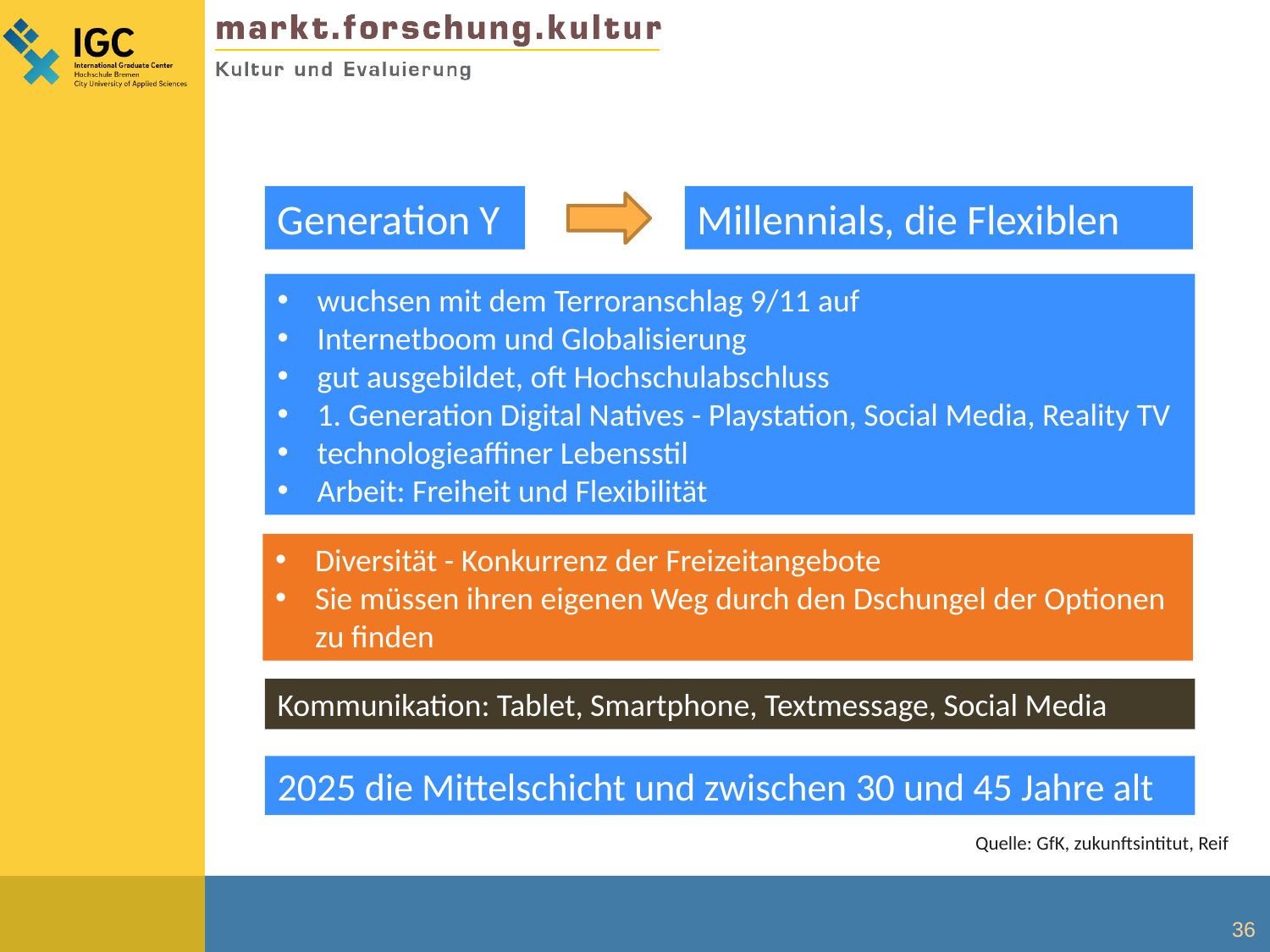

Generation Y
Millennials, die Flexiblen

wuchsen mit dem Terroranschlag 9/11 auf
Internetboom und Globalisierung
gut ausgebildet, oft Hochschulabschluss
1. Generation Digital Natives - Playstation, Social Media, Reality TV
technologieaffiner Lebensstil
Arbeit: Freiheit und Flexibilität
Diversität - Konkurrenz der Freizeitangebote
Sie müssen ihren eigenen Weg durch den Dschungel der Optionen zu finden
Kommunikation: Tablet, Smartphone, Textmessage, Social Media
2025 die Mittelschicht und zwischen 30 und 45 Jahre alt
Quelle: GfK, zukunftsintitut, Reif
36